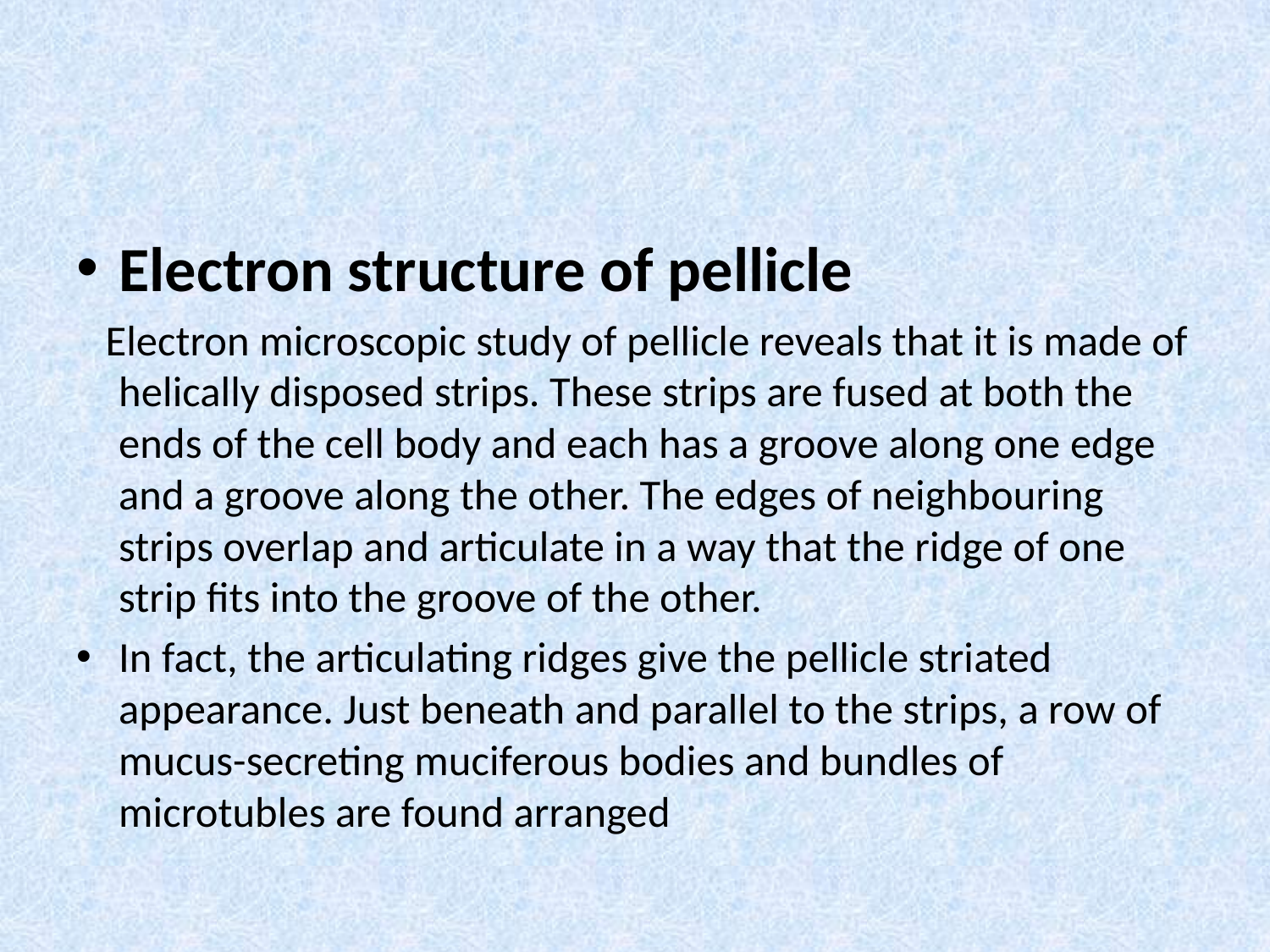

#
Electron structure of pellicle
   Electron microscopic study of pellicle reveals that it is made of helically disposed strips. These strips are fused at both the ends of the cell body and each has a groove along one edge and a groove along the other. The edges of neighbouring strips overlap and articulate in a way that the ridge of one strip fits into the groove of the other.
In fact, the articulating ridges give the pellicle striated appearance. Just beneath and parallel to the strips, a row of mucus-secreting muciferous bodies and bundles of microtubles are found arranged